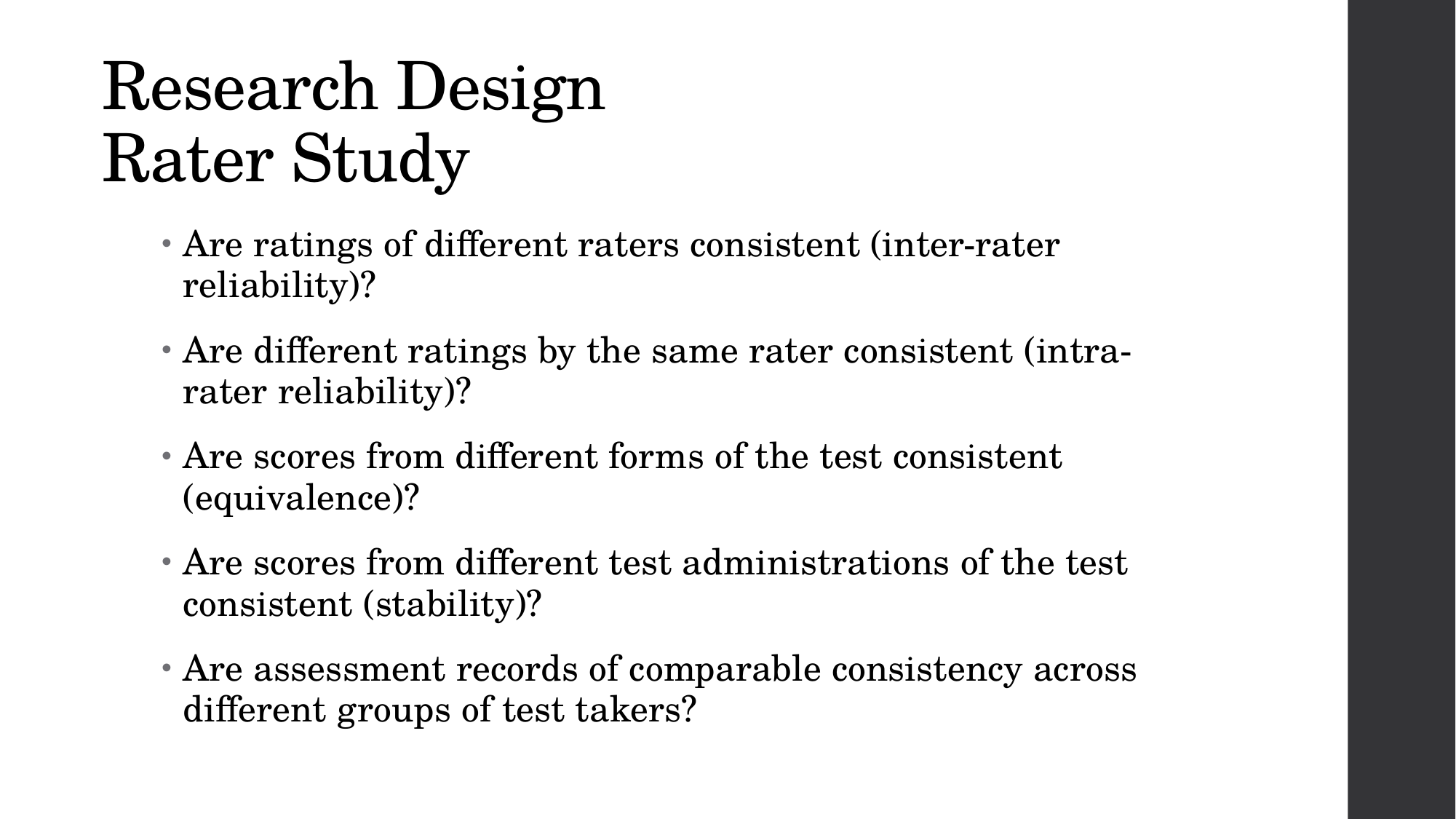

# Research Design Rater Study
Are ratings of different raters consistent (inter-rater reliability)?
Are different ratings by the same rater consistent (intra-rater reliability)?
Are scores from different forms of the test consistent (equivalence)?
Are scores from different test administrations of the test consistent (stability)?
Are assessment records of comparable consistency across different groups of test takers?